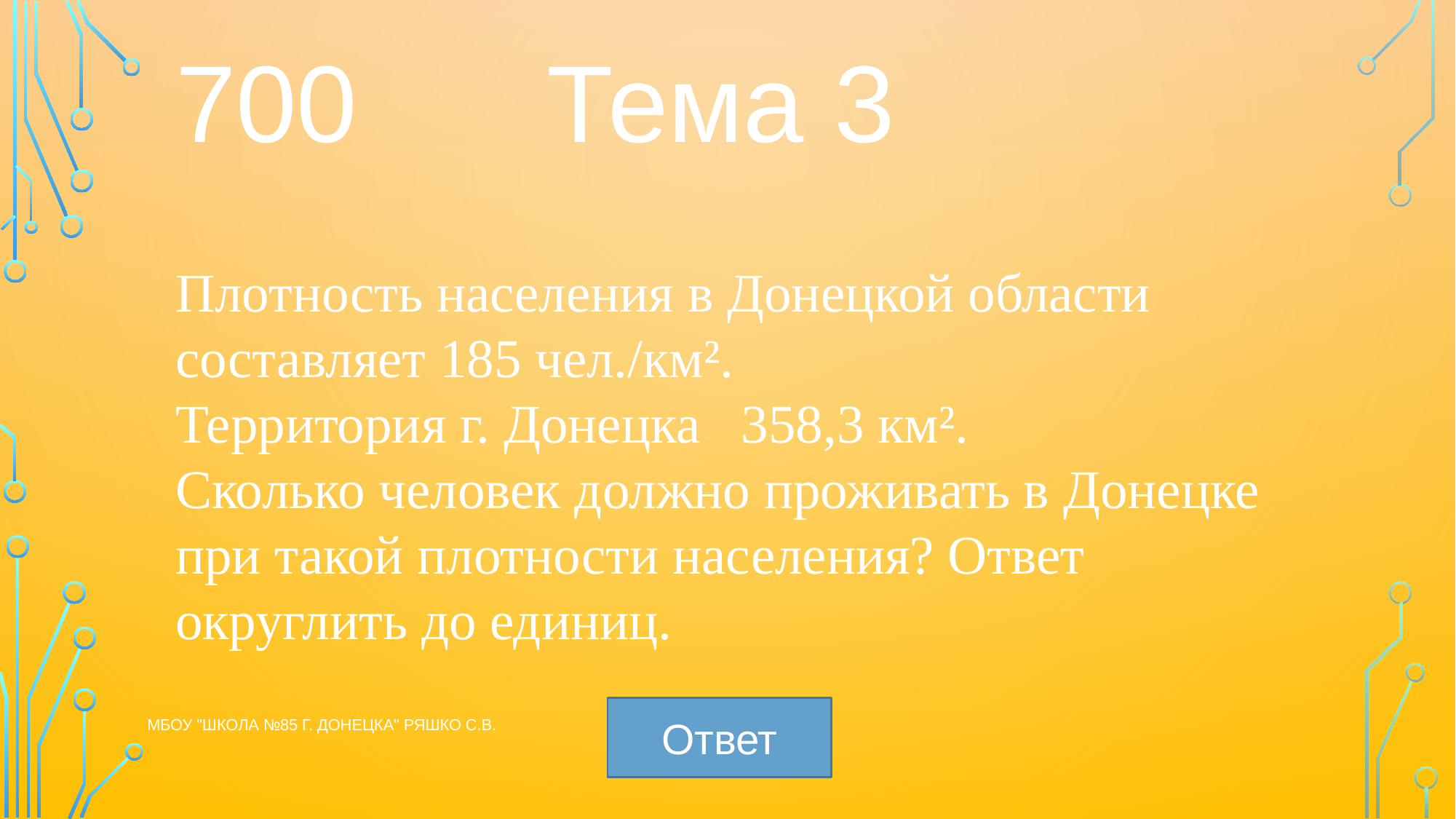

700
Тема 3
Плотность населения в Донецкой области составляет 185 чел./км².
Территория г. Донецка   358,3 км².
Сколько человек должно проживать в Донецке при такой плотности населения? Ответ округлить до единиц.
Ответ
МБОУ "Школа №85 г. Донецка" Ряшко С.В.